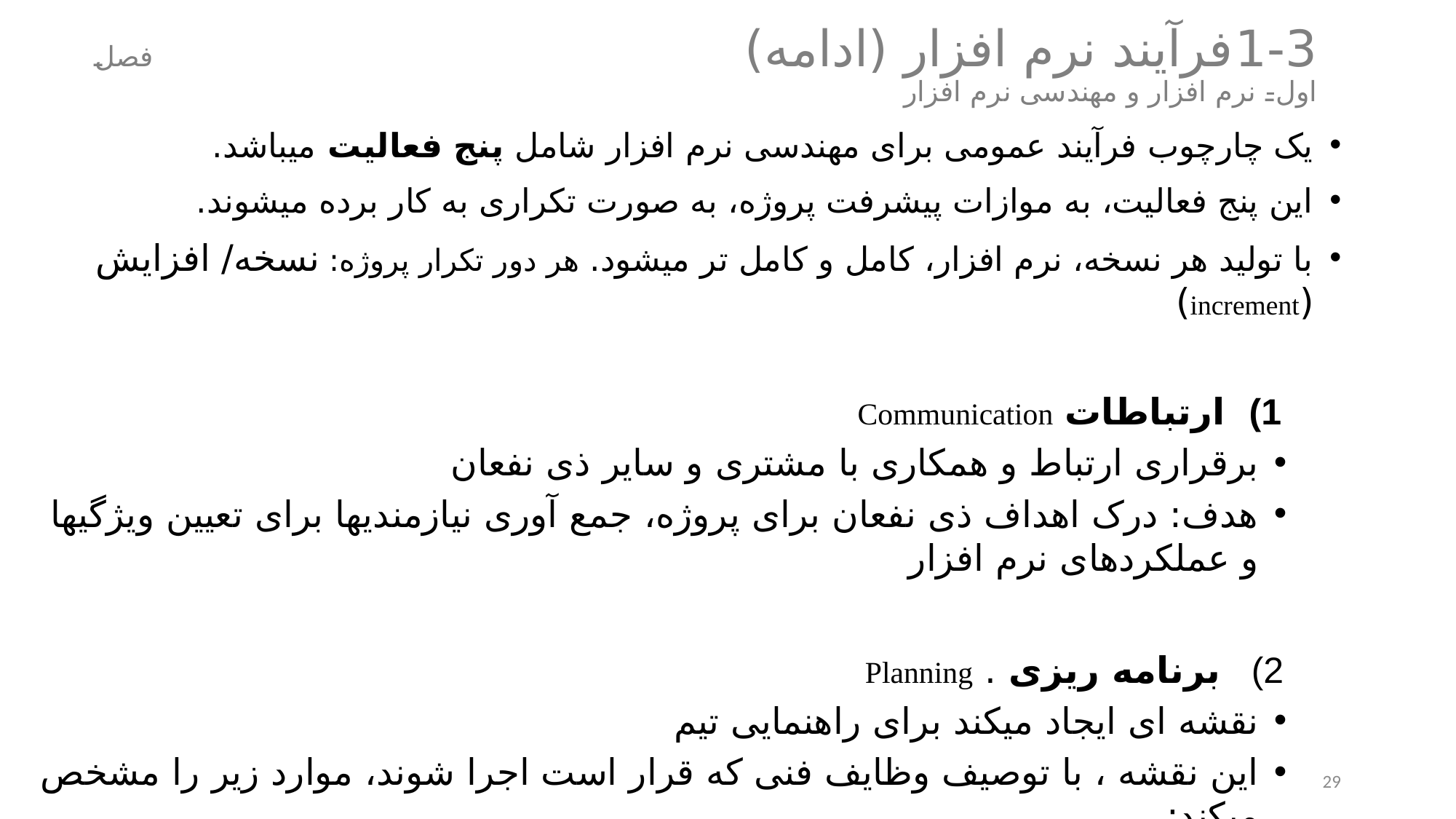

# 1-3	فرآیند نرم افزار (ادامه)                                     فصل اول- نرم افزار و مهندسی نرم افزار

یک چارچوب فرآیند عمومی برای مهندسی نرم افزار شامل پنج فعالیت میباشد.
این پنج فعالیت، به موازات پیشرفت پروژه، به صورت تکراری به کار برده میشوند.
با تولید هر نسخه، نرم افزار، کامل و کامل تر میشود. هر دور تکرار پروژه: نسخه/ افزایش (increment)

ارتباطات Communication
برقراری ارتباط و همکاری با مشتری و سایر ذی نفعان
هدف: درک اهداف ذی نفعان برای پروژه، جمع آوری نیازمندیها برای تعیین ویژگیها و عملکردهای نرم افزار

 برنامه ریزی . Planning
نقشه ای ایجاد میکند برای راهنمایی تیم
این نقشه ، با توصیف وظایف فنی که قرار است اجرا شوند، موارد زیر را مشخص میکند:
  ریسکهای احتمالی، منابعی که مورد نیاز خواهند بود، محصولات کاری ای که باید تولید شوند، و زمانبندی کاری مهندسی نرم افزار
29